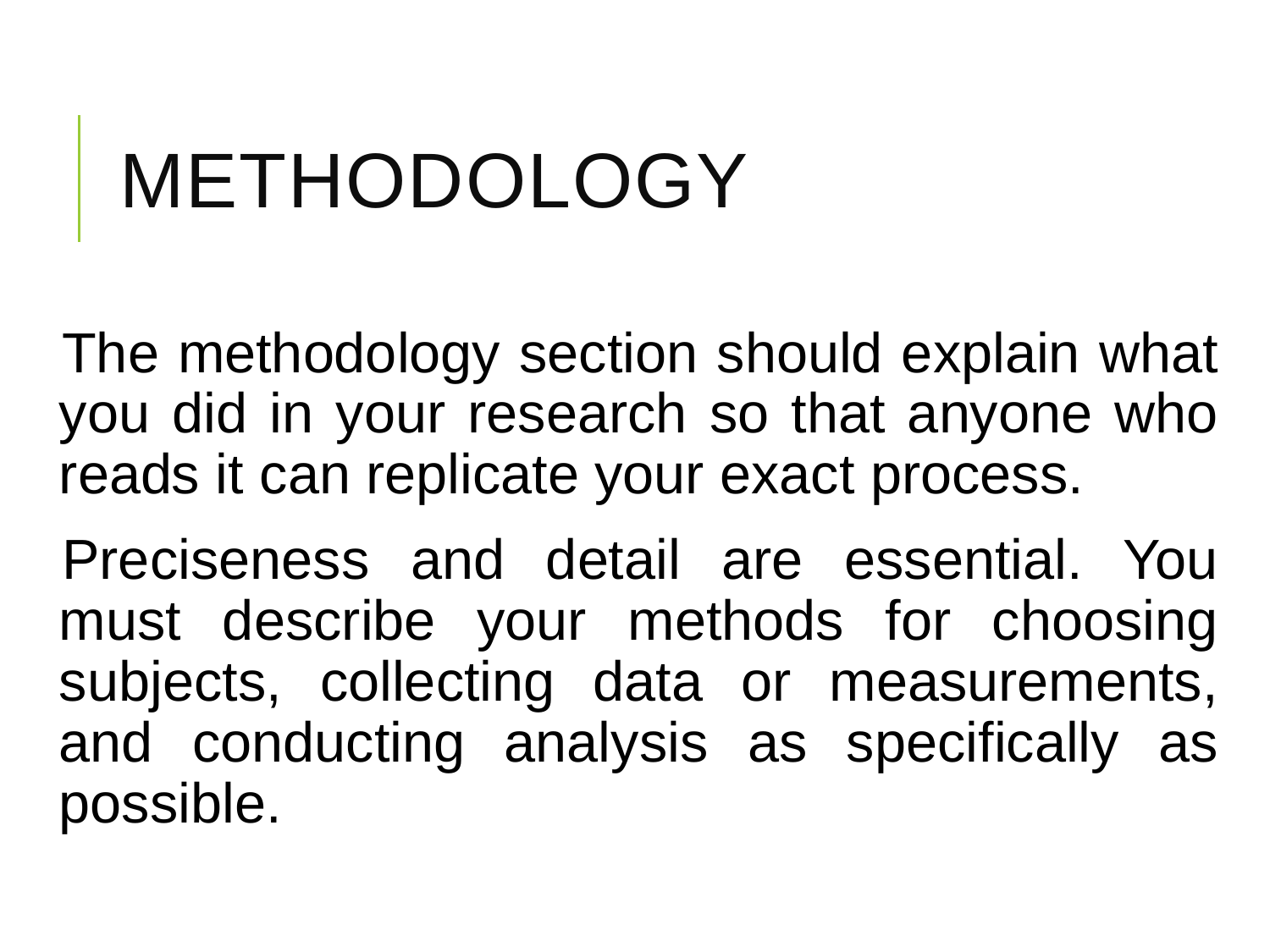

# Methodology
The methodology section should explain what you did in your research so that anyone who reads it can replicate your exact process.
Preciseness and detail are essential. You must describe your methods for choosing subjects, collecting data or measurements, and conducting analysis as specifically as possible.